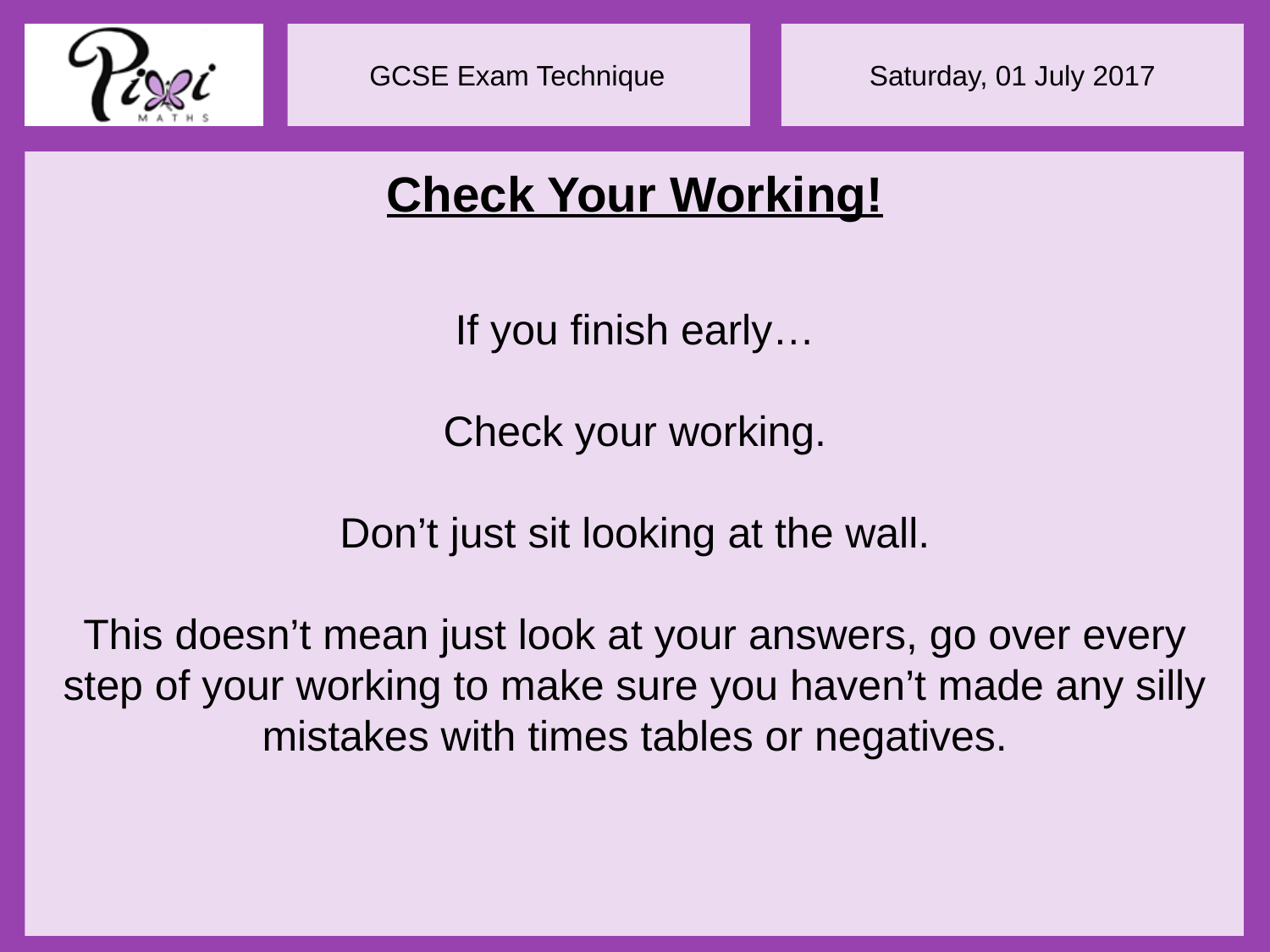

Check Your Working!
If you finish early…

Check your working.

Don’t just sit looking at the wall.

This doesn’t mean just look at your answers, go over every step of your working to make sure you haven’t made any silly mistakes with times tables or negatives.